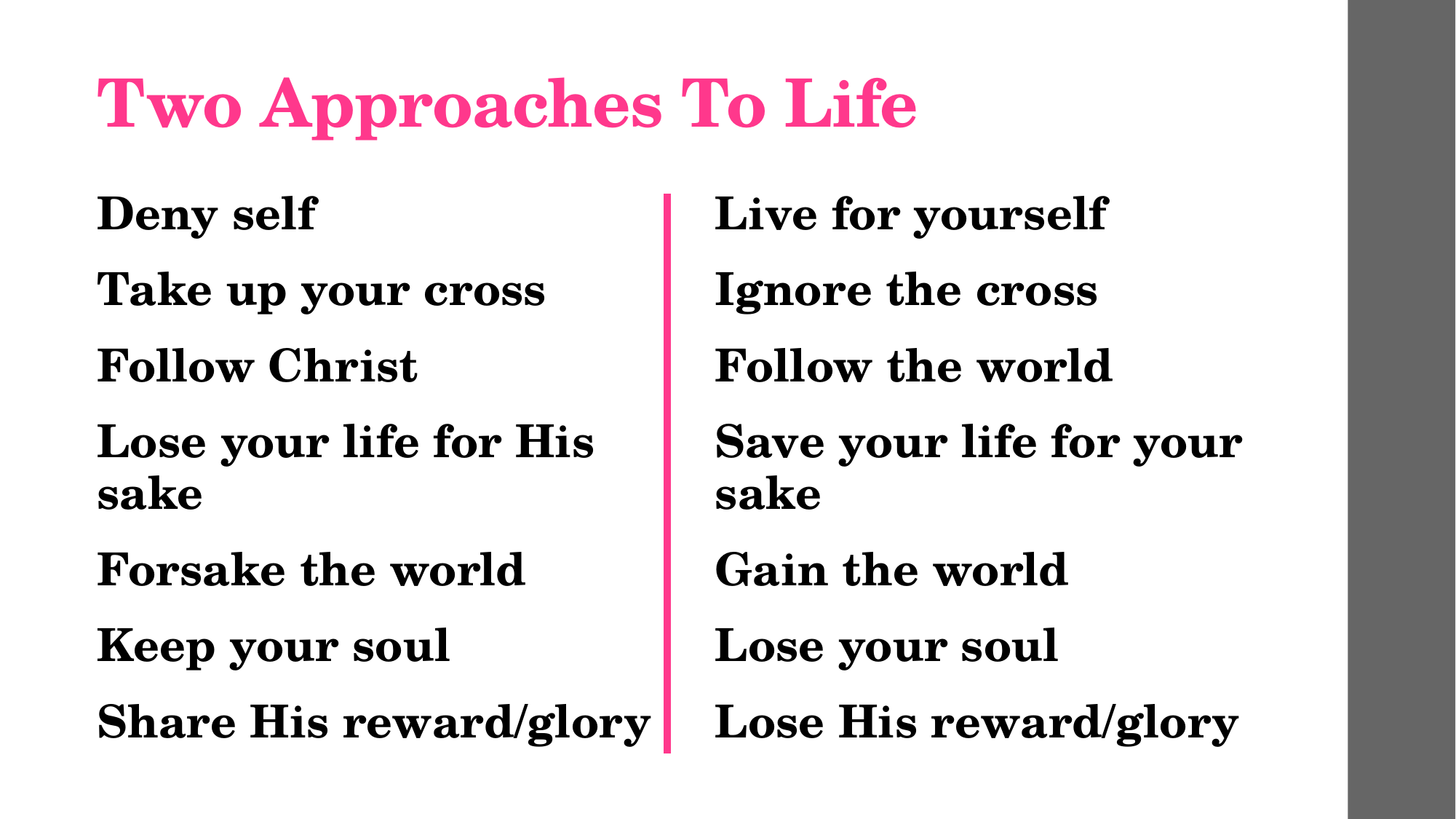

# Two Approaches To Life
Deny self
Take up your cross
Follow Christ
Lose your life for His sake
Forsake the world
Keep your soul
Share His reward/glory
Live for yourself
Ignore the cross
Follow the world
Save your life for your sake
Gain the world
Lose your soul
Lose His reward/glory